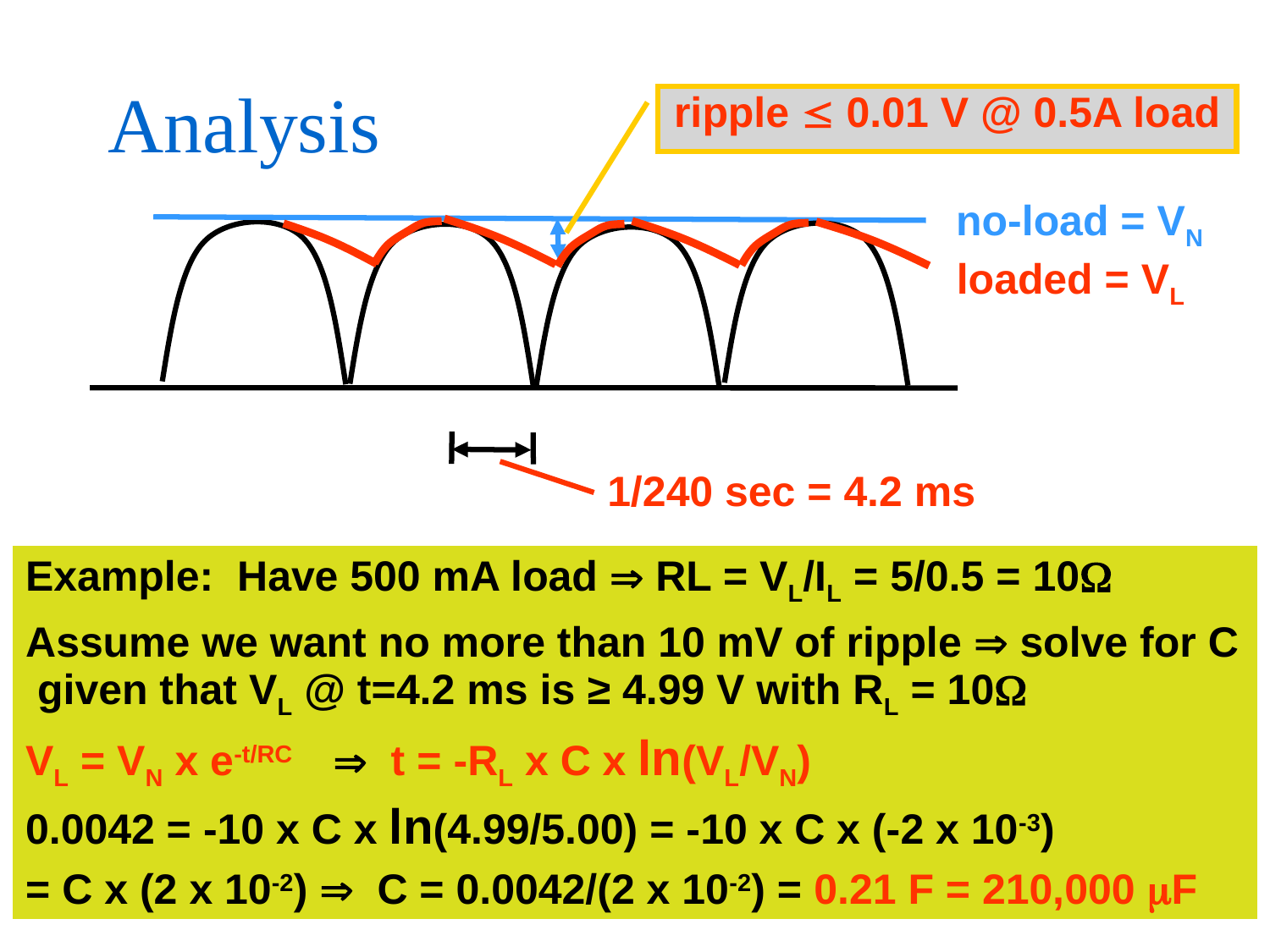

# Analysis
ripple ≤ 0.01 V @ 0.5A load
no-load = VN

loaded = VL

1/240 sec = 4.2 ms
Example:  Have 500 mA load ⇒ RL = VL/IL = 5/0.5 = 10Ω
Assume we want no more than 10 mV of ripple ⇒ solve for C  given that VL @ t=4.2 ms is ≥ 4.99 V with RL = 10Ω
VL = VN x e-t/RC      ⇒  t = -RL x C x ln(VL/VN)
0.0042 = -10 x C x ln(4.99/5.00) = -10 x C x (-2 x 10-3)
= C x (2 x 10-2) ⇒  C = 0.0042/(2 x 10-2) = 0.21 F = 210,000 μF